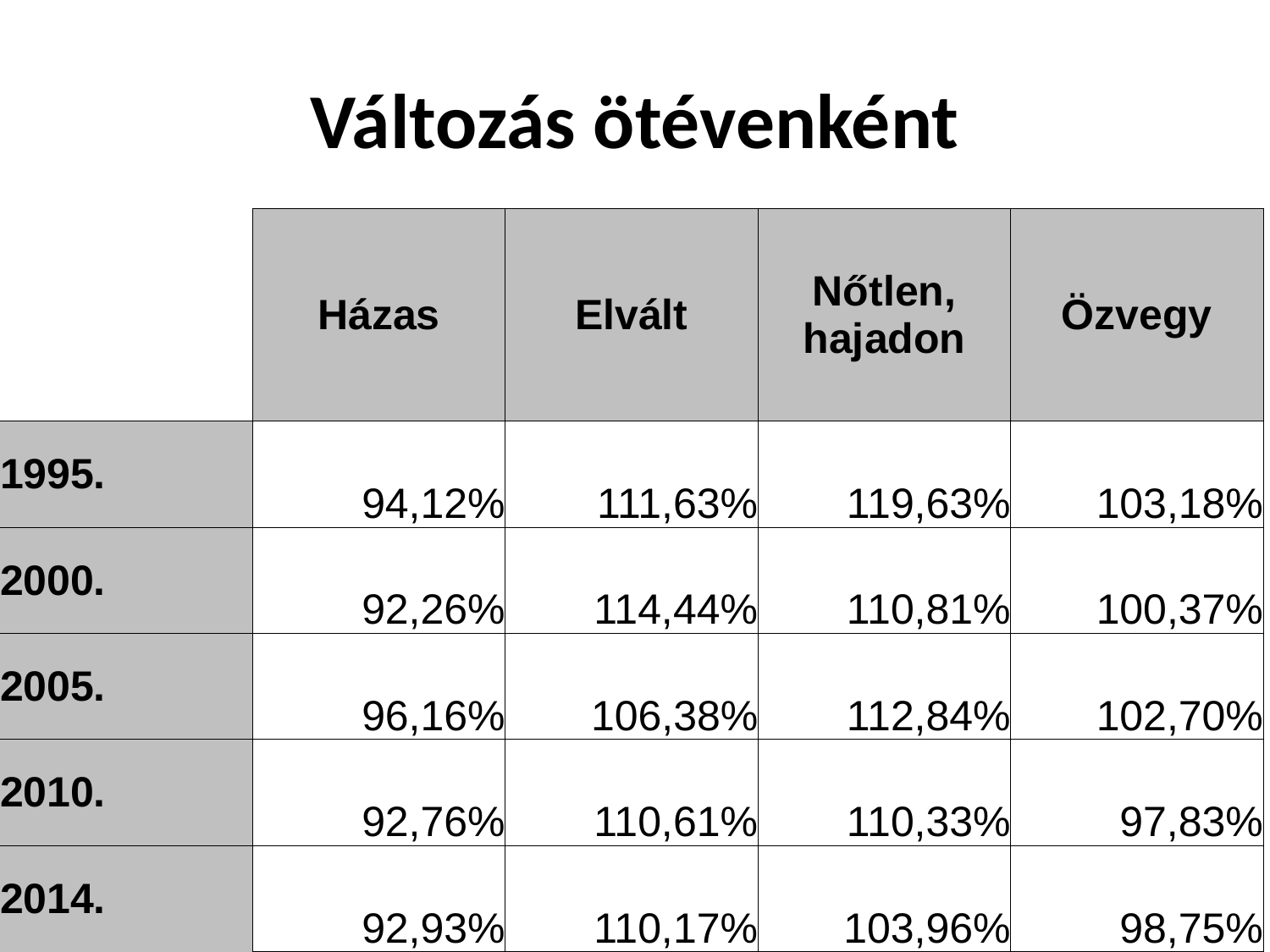

# Változás ötévenként
|  | Házas | Elvált | Nőtlen, hajadon | Özvegy |
| --- | --- | --- | --- | --- |
| 1995. | 94,12% | 111,63% | 119,63% | 103,18% |
| 2000. | 92,26% | 114,44% | 110,81% | 100,37% |
| 2005. | 96,16% | 106,38% | 112,84% | 102,70% |
| 2010. | 92,76% | 110,61% | 110,33% | 97,83% |
| 2014. | 92,93% | 110,17% | 103,96% | 98,75% |